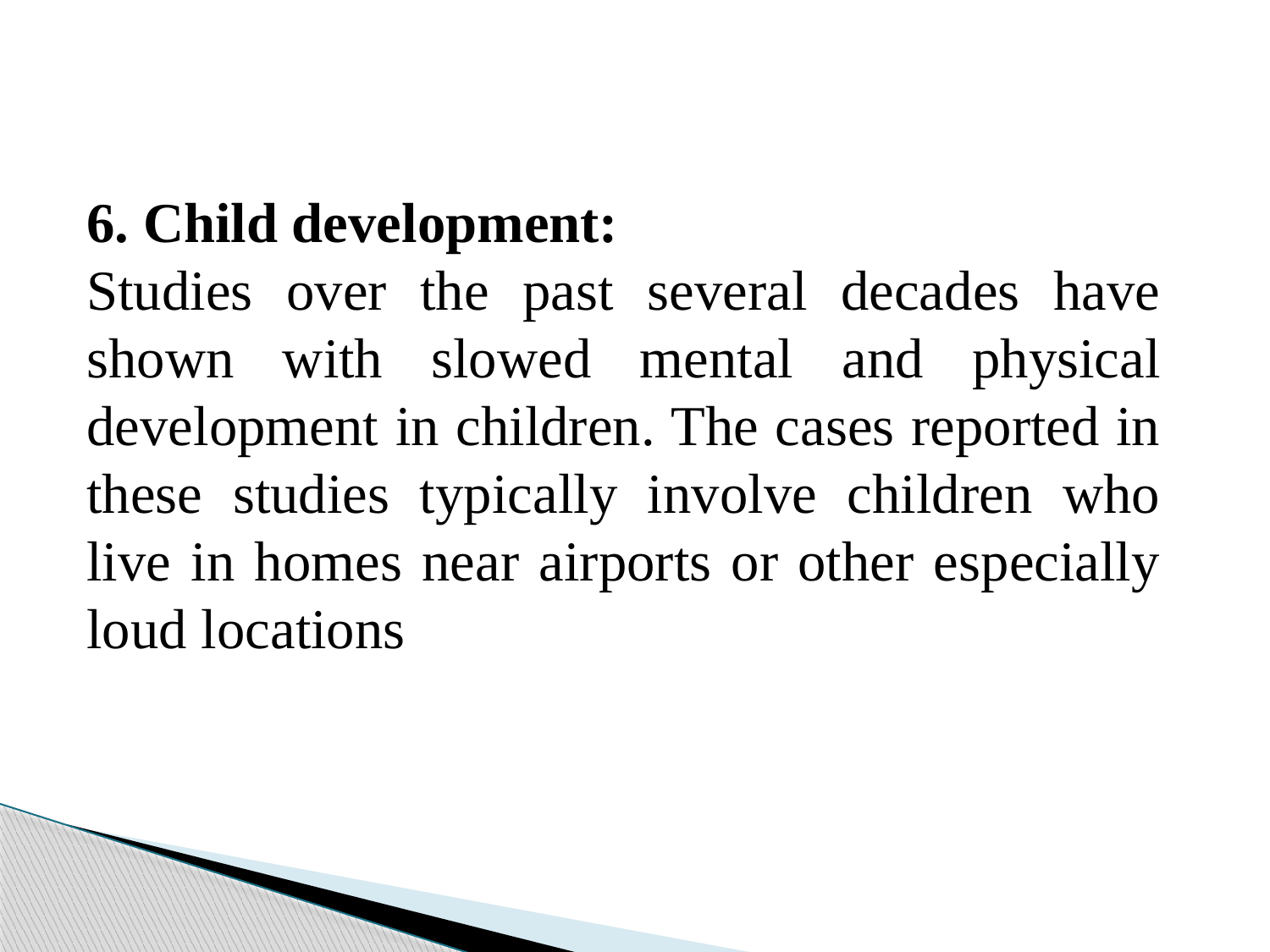

6. Child development:
Studies over the past several decades have shown with slowed mental and physical development in children. The cases reported in these studies typically involve children who live in homes near airports or other especially loud locations